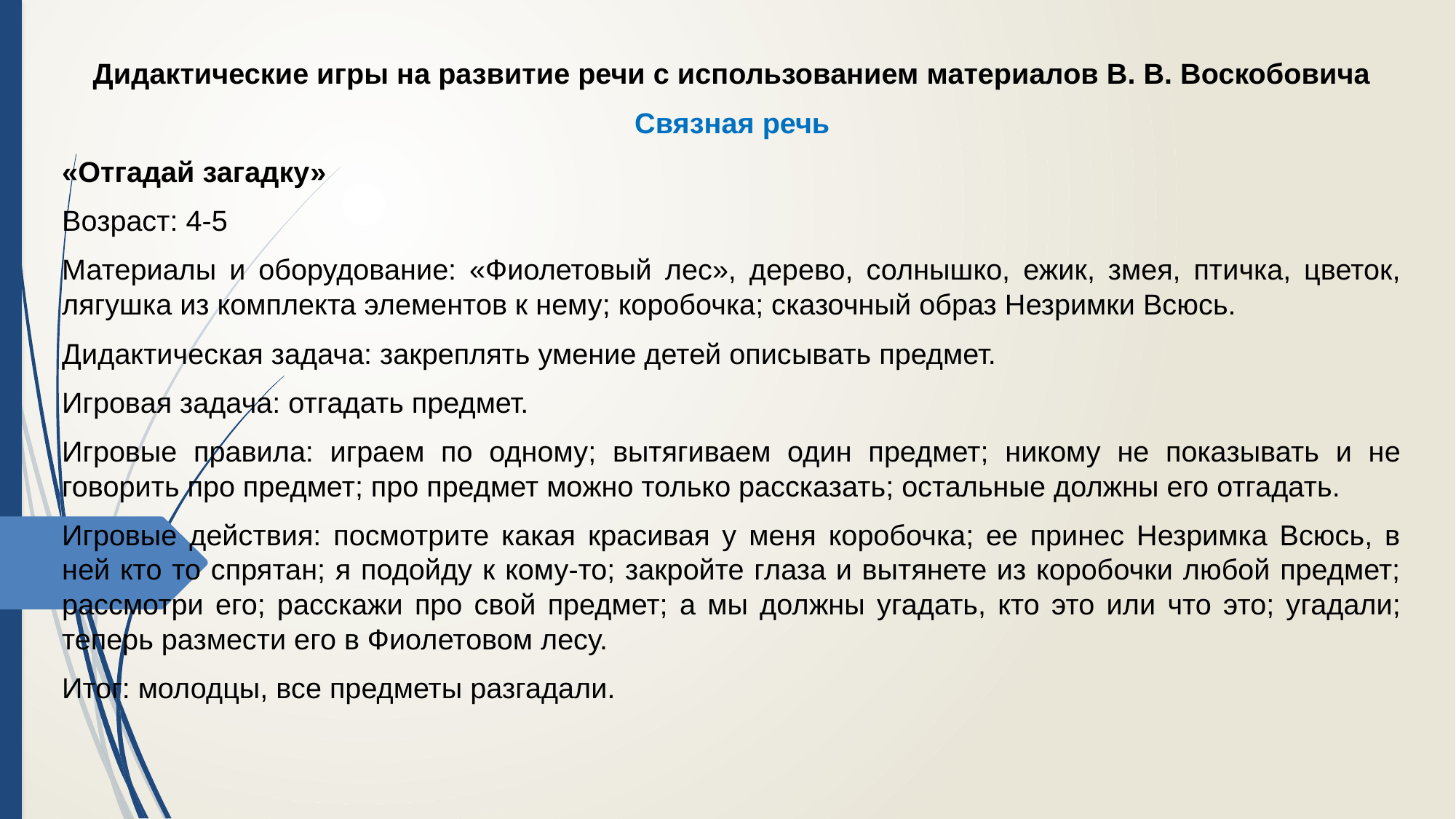

Дидактические игры на развитие речи с использованием материалов В. В. Воскобовича
Связная речь
«Отгадай загадку»
Возраст: 4-5
Материалы и оборудование: «Фиолетовый лес», дерево, солнышко, ежик, змея, птичка, цветок, лягушка из комплекта элементов к нему; коробочка; сказочный образ Незримки Всюсь.
Дидактическая задача: закреплять умение детей описывать предмет.
Игровая задача: отгадать предмет.
Игровые правила: играем по одному; вытягиваем один предмет; никому не показывать и не говорить про предмет; про предмет можно только рассказать; остальные должны его отгадать.
Игровые действия: посмотрите какая красивая у меня коробочка; ее принес Незримка Всюсь, в ней кто то спрятан; я подойду к кому-то; закройте глаза и вытянете из коробочки любой предмет; рассмотри его; расскажи про свой предмет; а мы должны угадать, кто это или что это; угадали; теперь размести его в Фиолетовом лесу.
Итог: молодцы, все предметы разгадали.